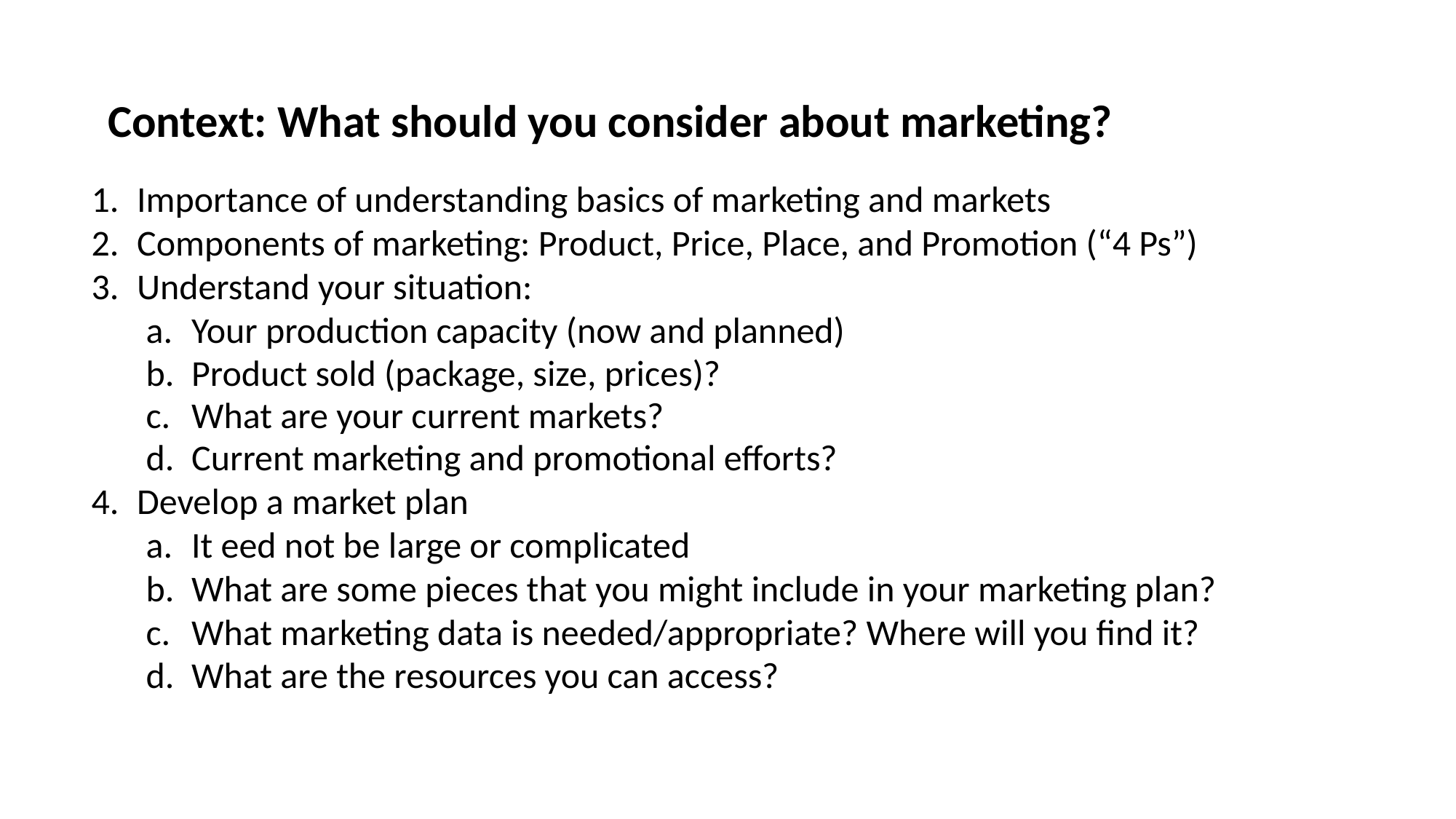

# Context: What should you consider about marketing?
Importance of understanding basics of marketing and markets
Components of marketing: Product, Price, Place, and Promotion (“4 Ps”)
Understand your situation:
Your production capacity (now and planned)
Product sold (package, size, prices)?
What are your current markets?
Current marketing and promotional efforts?
Develop a market plan
It eed not be large or complicated
What are some pieces that you might include in your marketing plan?
What marketing data is needed/appropriate? Where will you find it?
What are the resources you can access?